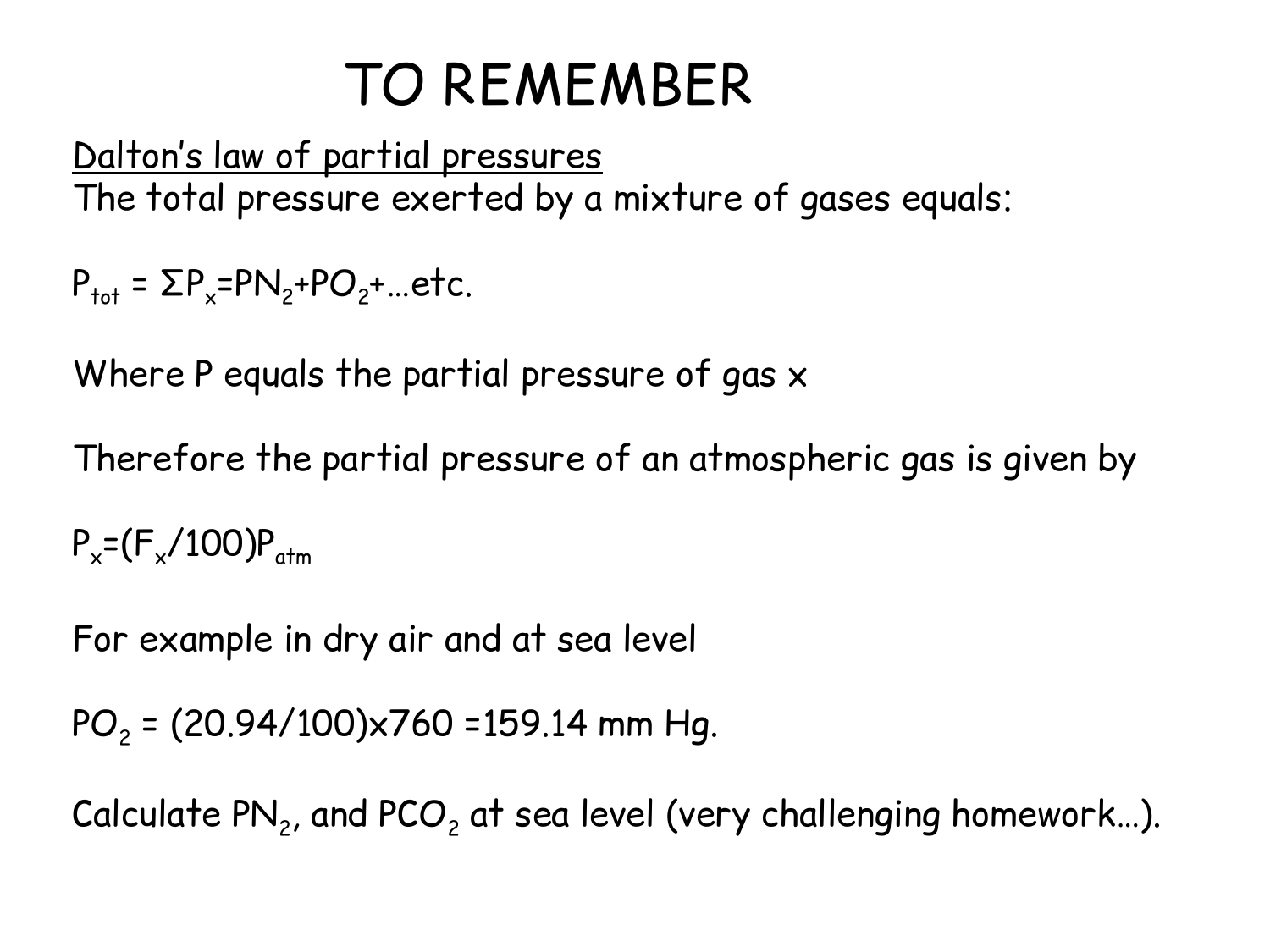

TO REMEMBER
Dalton’s law of partial pressures
The total pressure exerted by a mixture of gases equals:

Ptot = ∑Px=PN2+PO2+…etc.

Where P equals the partial pressure of gas x

Therefore the partial pressure of an atmospheric gas is given by

Px=(Fx/100)Patm

For example in dry air and at sea level

PO2 = (20.94/100)x760 =159.14 mm Hg.

Calculate PN2, and PCO2 at sea level (very challenging homework…).